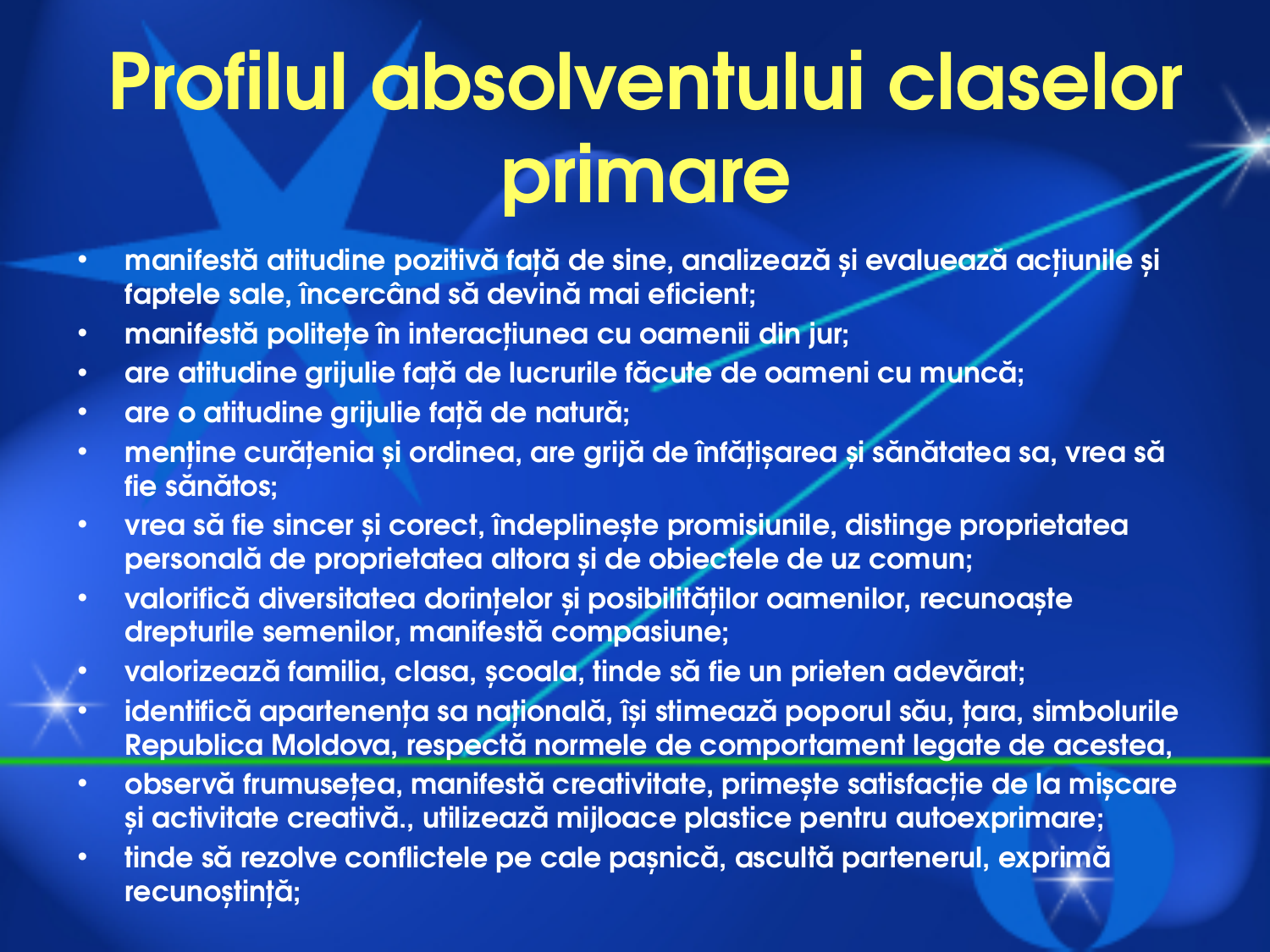

# Profilul absolventului claselor primare
manifestă atitudine pozitivă faţă de sine, analizează şi evaluează acţiunile şi faptele sale, încercând să devină mai eficient;
manifestă politeţe în interacţiunea cu oamenii din jur;
are atitudine grijulie faţă de lucrurile făcute de oameni cu muncă;
are o atitudine grijulie faţă de natură;
menţine curăţenia şi ordinea, are grijă de înfăţişarea şi sănătatea sa, vrea să fie sănătos;
vrea să fie sincer şi corect, îndeplineşte promisiunile, distinge proprietatea personală de proprietatea altora şi de obiectele de uz comun;
valorifică diversitatea dorinţelor şi posibilităţilor oamenilor, recunoaşte drepturile semenilor, manifestă compasiune;
valorizează familia, clasa, şcoala, tinde să fie un prieten adevărat;
identifică apartenenţa sa naţională, îşi stimează poporul său, ţara, simbolurile Republica Moldova, respectă normele de comportament legate de acestea,
observă frumuseţea, manifestă creativitate, primeşte satisfacţie de la mişcare şi activitate creativă., utilizează mijloace plastice pentru autoexprimare;
tinde să rezolve conflictele pe cale paşnică, ascultă partenerul, exprimă recunoştinţă;